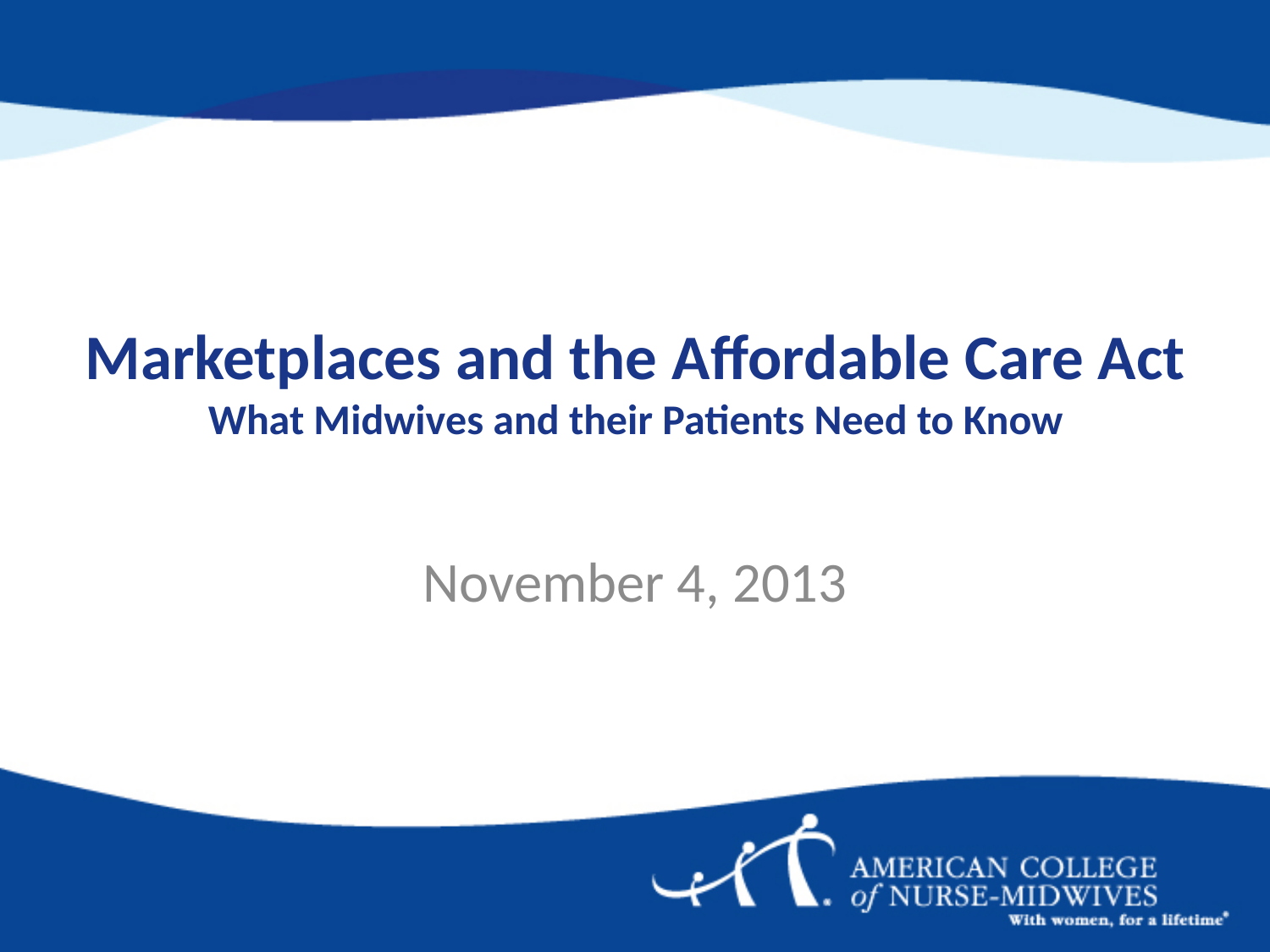

# Marketplaces and the Affordable Care Act What Midwives and their Patients Need to Know
November 4, 2013